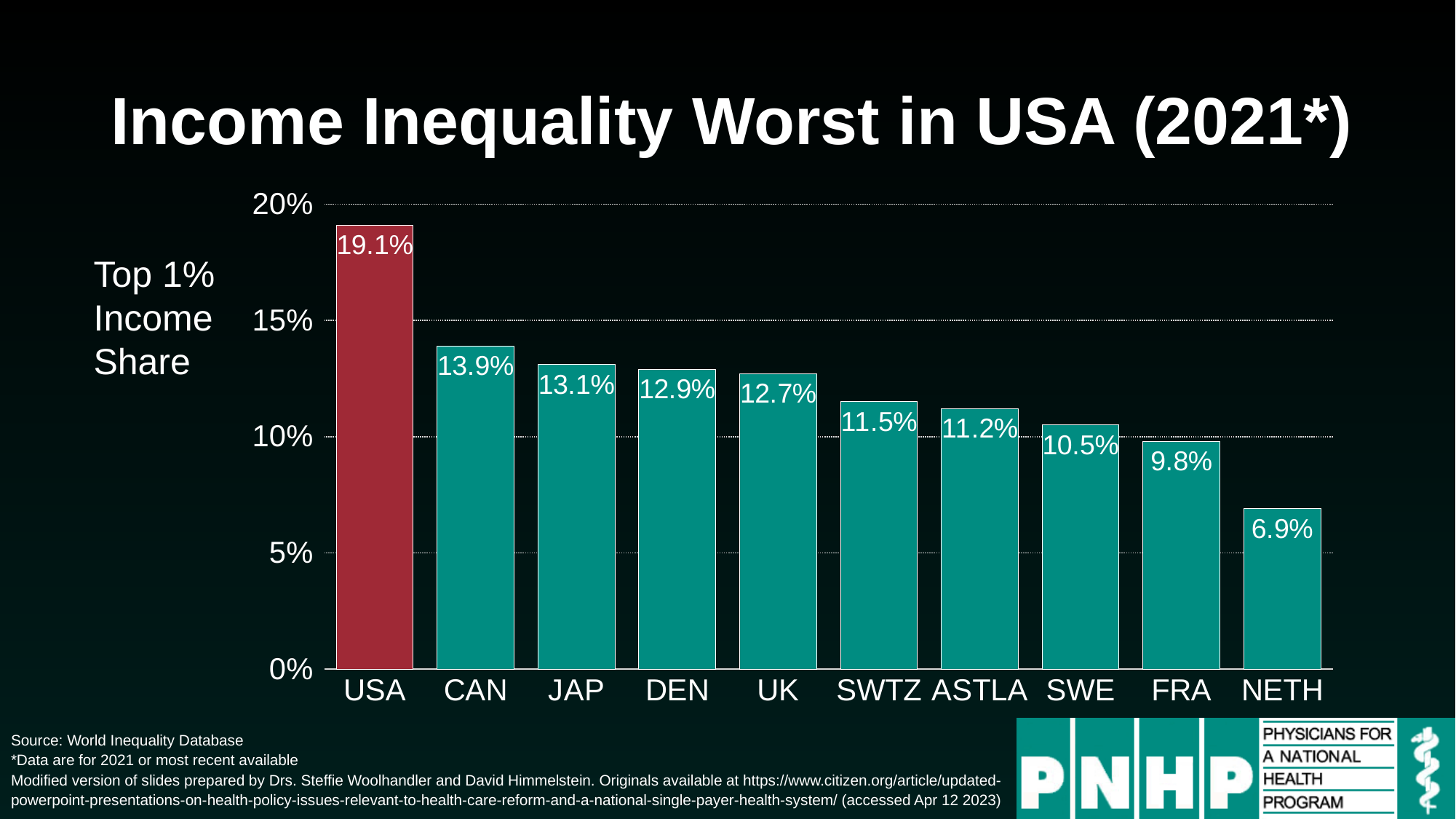

# Income Inequality Worst in USA (2021*)

### Chart

| Category | Series 1 |
|---|---|
| USA | 0.191 |
| CAN | 0.139 |
| JAP | 0.131 |
| DEN | 0.129 |
| UK | 0.127 |
| SWTZ | 0.115 |
| ASTLA | 0.112 |
| SWE | 0.105 |
| FRA | 0.098 |
| NETH | 0.069 |
Top 1% Income Share
Source: World Inequality Database
*Data are for 2021 or most recent available
Modified version of slides prepared by Drs. Steffie Woolhandler and David Himmelstein. Originals available at https://www.citizen.org/article/updated-powerpoint-presentations-on-health-policy-issues-relevant-to-health-care-reform-and-a-national-single-payer-health-system/ (accessed Apr 12 2023)